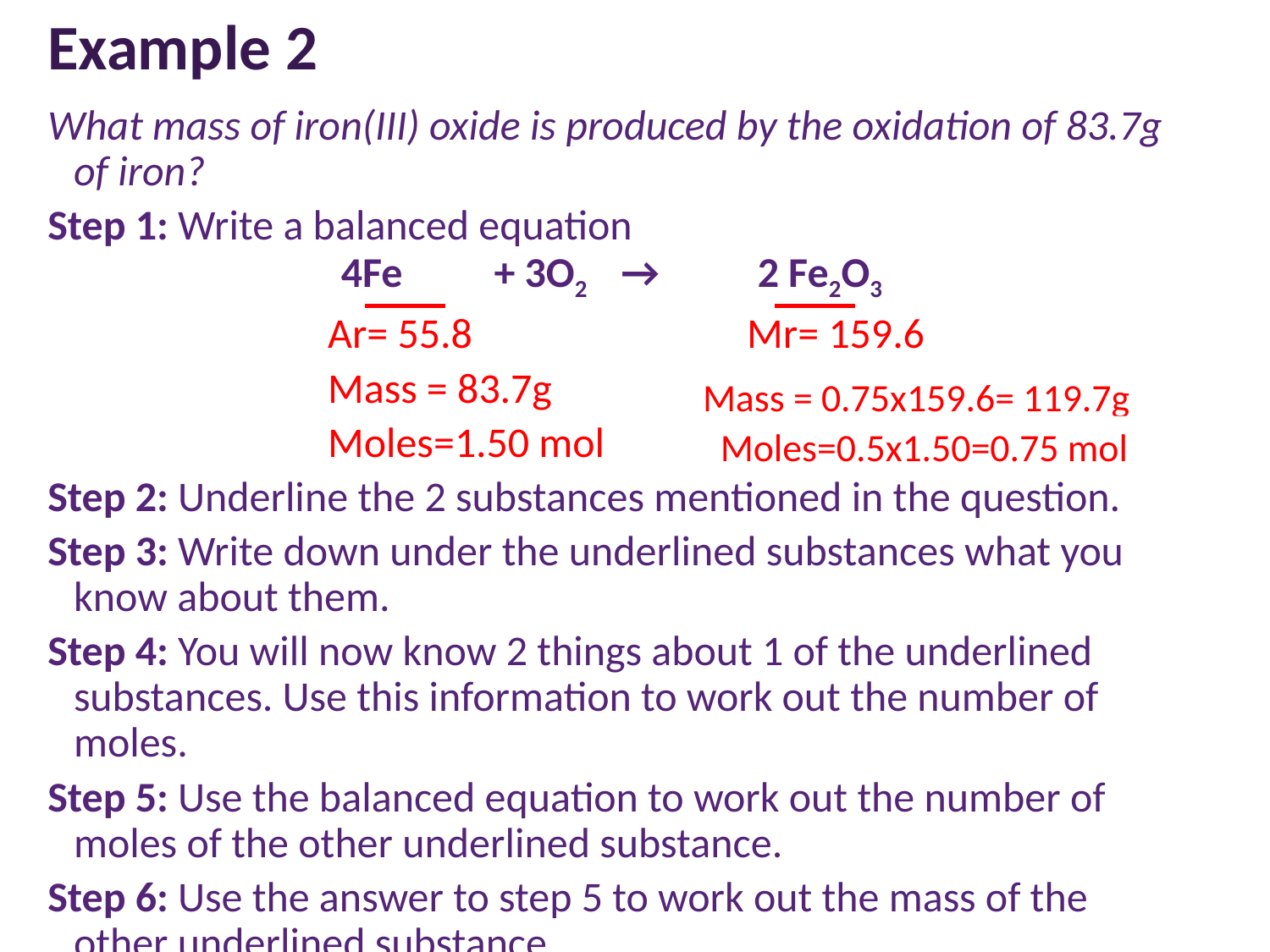

# Example 2
What mass of iron(III) oxide is produced by the oxidation of 83.7g of iron?
Step 1: Write a balanced equation
4Fe 	+ 3O2 	→	 2 Fe2O3
			Ar= 55.8	     	    Mr= 159.6
			Mass = 83.7g		    Mass=?
			Moles=1.50 mol
Step 2: Underline the 2 substances mentioned in the question.
Step 3: Write down under the underlined substances what you know about them.
Step 4: You will now know 2 things about 1 of the underlined substances. Use this information to work out the number of moles.
Step 5: Use the balanced equation to work out the number of moles of the other underlined substance.
Step 6: Use the answer to step 5 to work out the mass of the other underlined substance.
Mass = 0.75x159.6= 119.7g
 Moles=0.5x1.50=0.75 mol